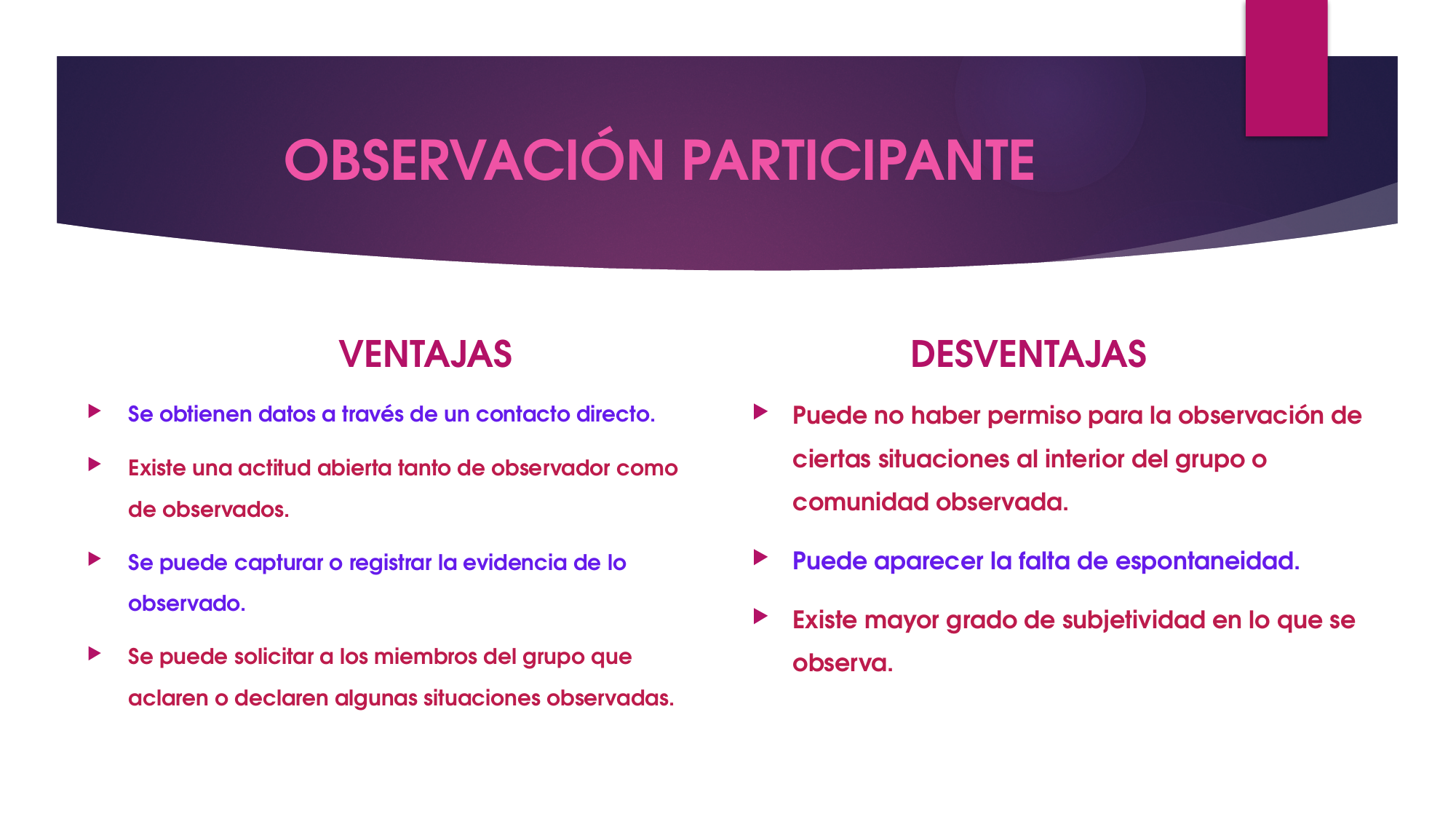

# OBSERVACIÓN PARTICIPANTE
VENTAJAS
DESVENTAJAS
Se obtienen datos a través de un contacto directo.
Existe una actitud abierta tanto de observador como de observados.
Se puede capturar o registrar la evidencia de lo observado.
Se puede solicitar a los miembros del grupo que aclaren o declaren algunas situaciones observadas.
Puede no haber permiso para la observación de ciertas situaciones al interior del grupo o comunidad observada.
Puede aparecer la falta de espontaneidad.
Existe mayor grado de subjetividad en lo que se observa.